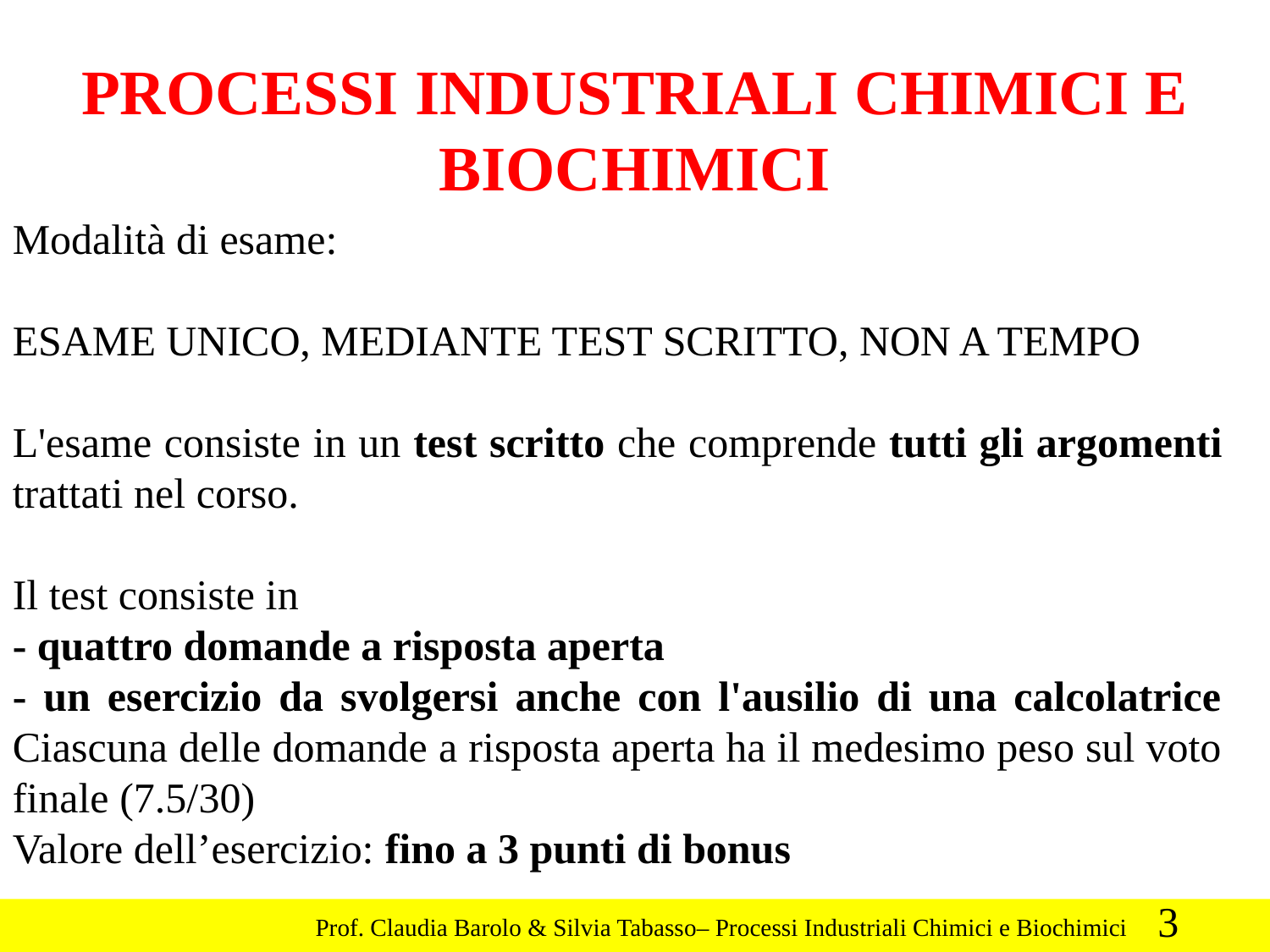

PROCESSI INDUSTRIALI CHIMICI E BIOCHIMICI
Modalità di esame:

ESAME UNICO, MEDIANTE TEST SCRITTO, NON A TEMPO

L'esame consiste in un test scritto che comprende tutti gli argomenti trattati nel corso.

Il test consiste in
- quattro domande a risposta aperta
- un esercizio da svolgersi anche con l'ausilio di una calcolatrice Ciascuna delle domande a risposta aperta ha il medesimo peso sul voto finale (7.5/30)
Valore dell’esercizio: fino a 3 punti di bonus

3